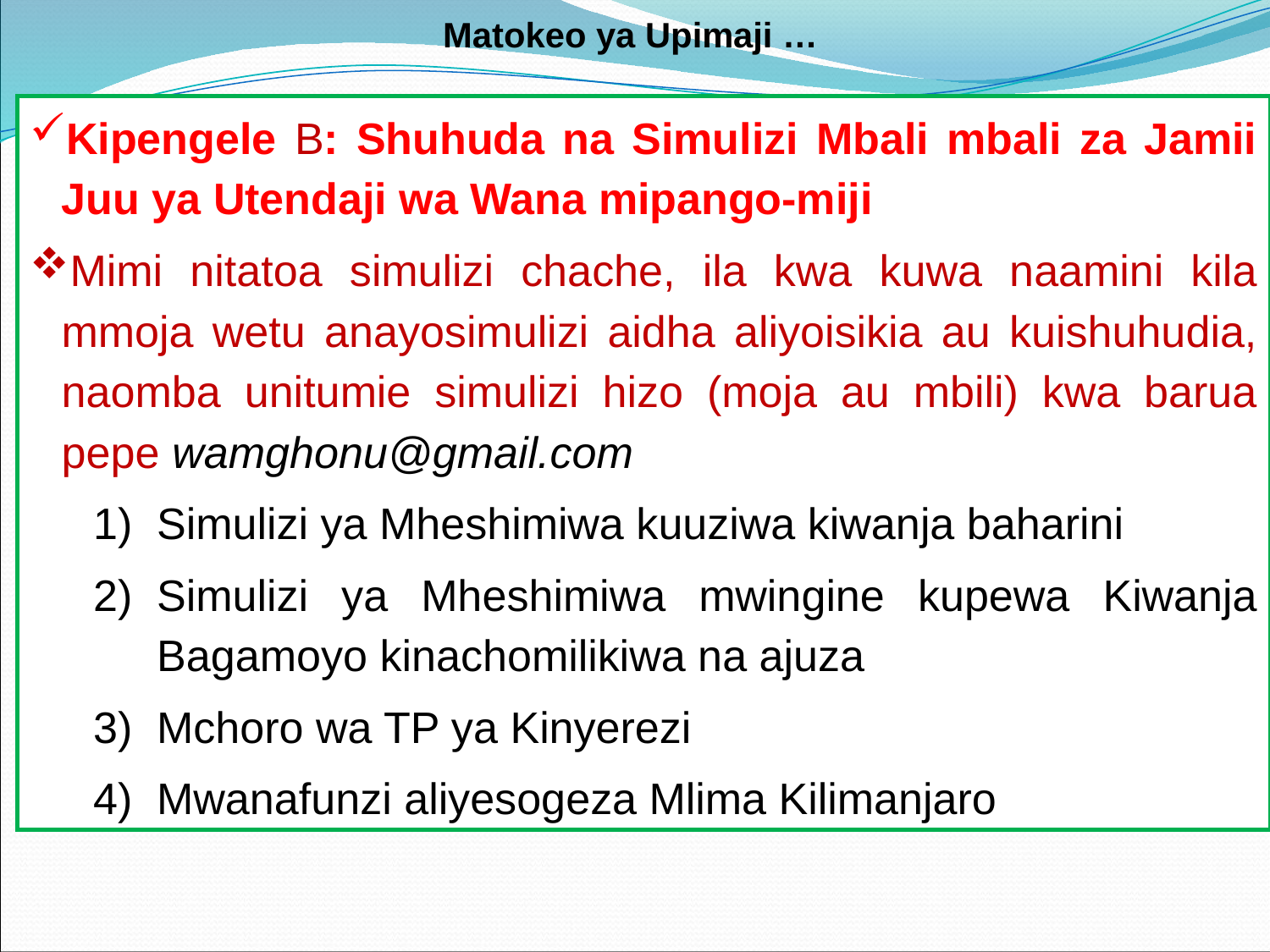

Matokeo ya Upimaji …
Kipengele B: Shuhuda na Simulizi Mbali mbali za Jamii Juu ya Utendaji wa Wana mipango-miji
Mimi nitatoa simulizi chache, ila kwa kuwa naamini kila mmoja wetu anayosimulizi aidha aliyoisikia au kuishuhudia, naomba unitumie simulizi hizo (moja au mbili) kwa barua pepe wamghonu@gmail.com
Simulizi ya Mheshimiwa kuuziwa kiwanja baharini
Simulizi ya Mheshimiwa mwingine kupewa Kiwanja Bagamoyo kinachomilikiwa na ajuza
Mchoro wa TP ya Kinyerezi
Mwanafunzi aliyesogeza Mlima Kilimanjaro